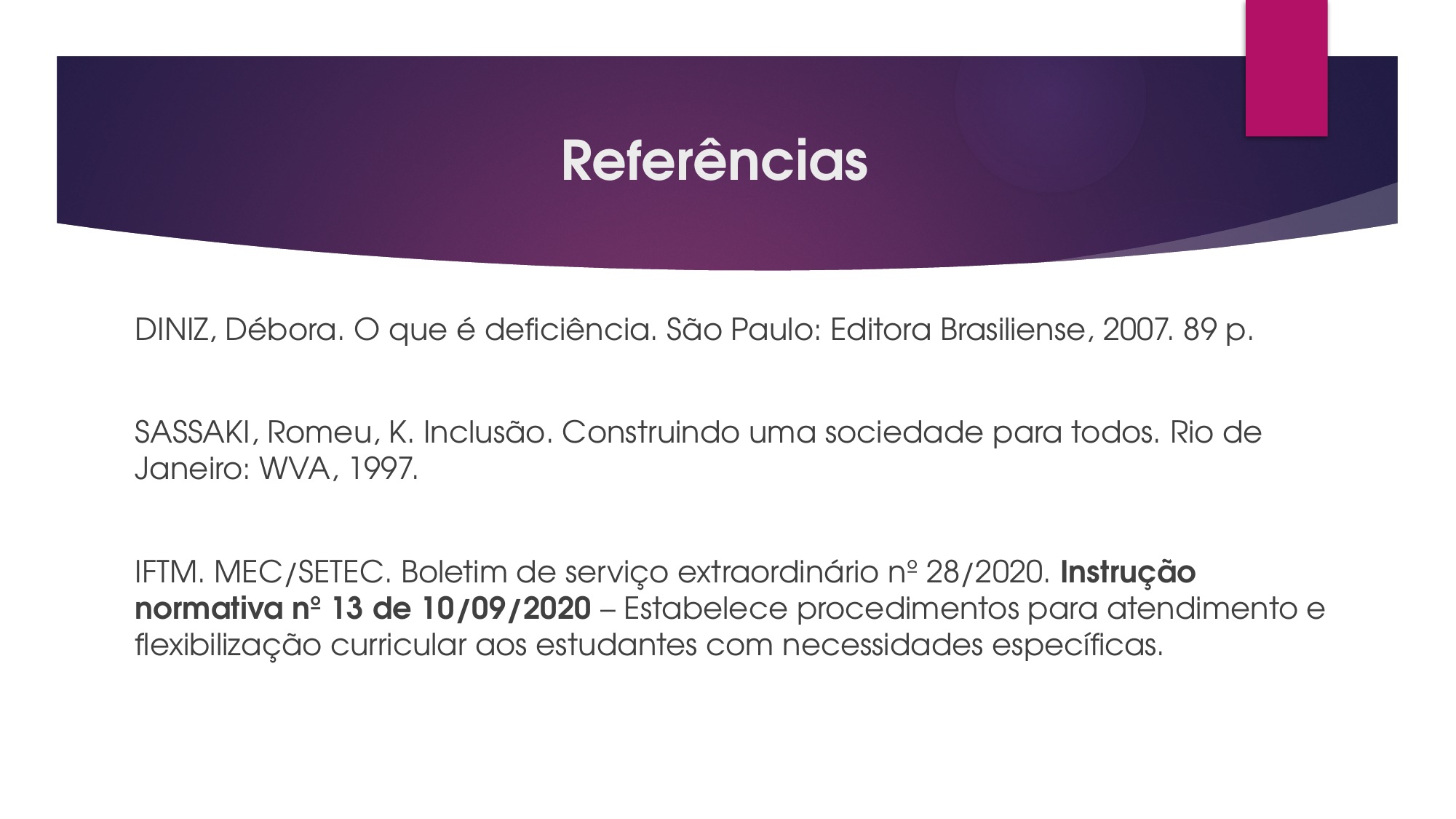

# Referências
DINIZ, Débora. O que é deficiência. São Paulo: Editora Brasiliense, 2007. 89 p.

SASSAKI, Romeu, K. Inclusão. Construindo uma sociedade para todos. Rio de Janeiro: WVA, 1997.

IFTM. MEC/SETEC. Boletim de serviço extraordinário nº 28/2020. Instrução normativa nº 13 de 10/09/2020 – Estabelece procedimentos para atendimento e flexibilização curricular aos estudantes com necessidades específicas.